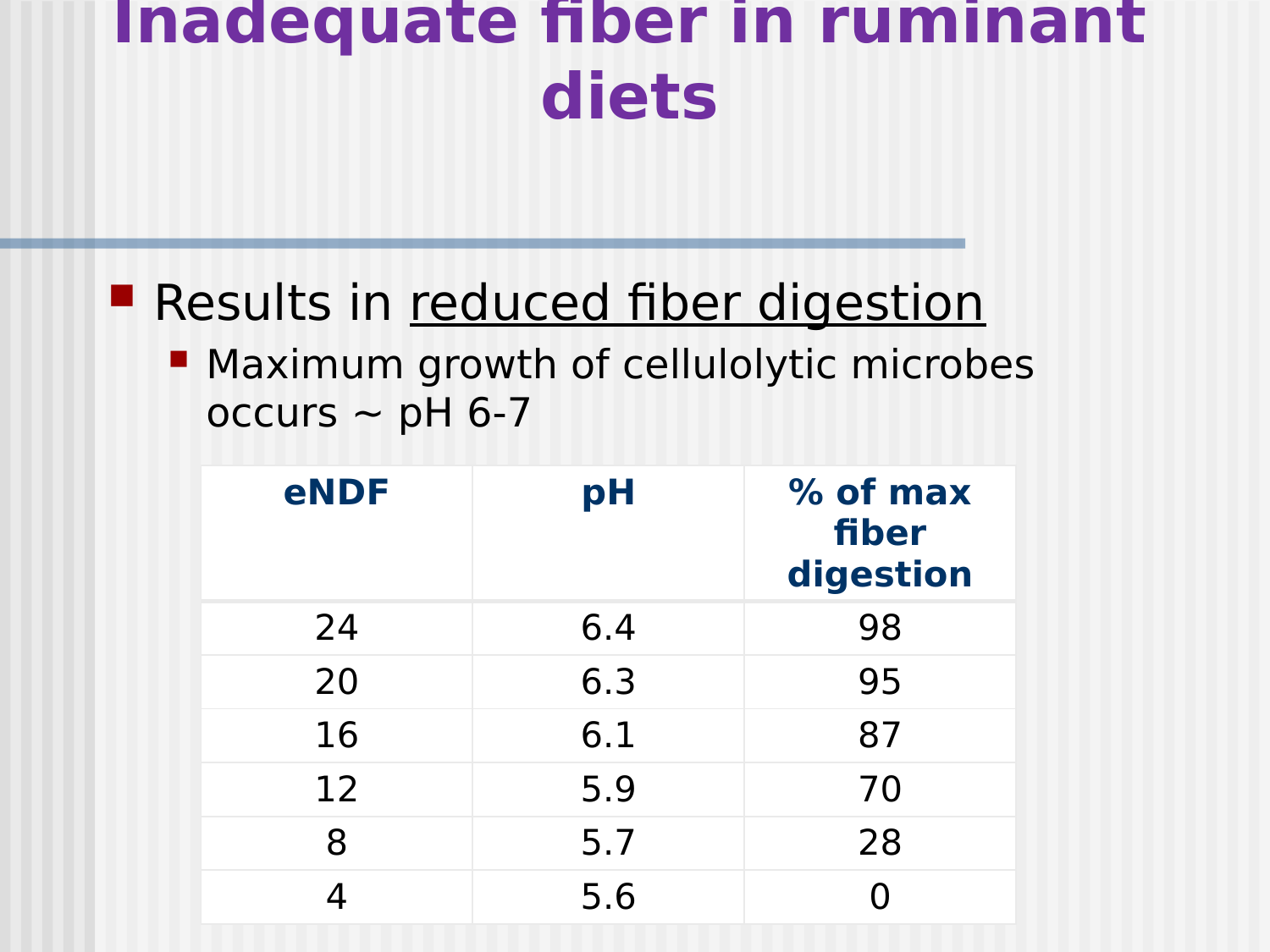

# Inadequate fiber in ruminant diets
Results in reduced fiber digestion
Maximum growth of cellulolytic microbes occurs ~ pH 6-7

| eNDF | pH | % of max fiber digestion |
| --- | --- | --- |
| 24 | 6.4 | 98 |
| 20 | 6.3 | 95 |
| 16 | 6.1 | 87 |
| 12 | 5.9 | 70 |
| 8 | 5.7 | 28 |
| 4 | 5.6 | 0 |